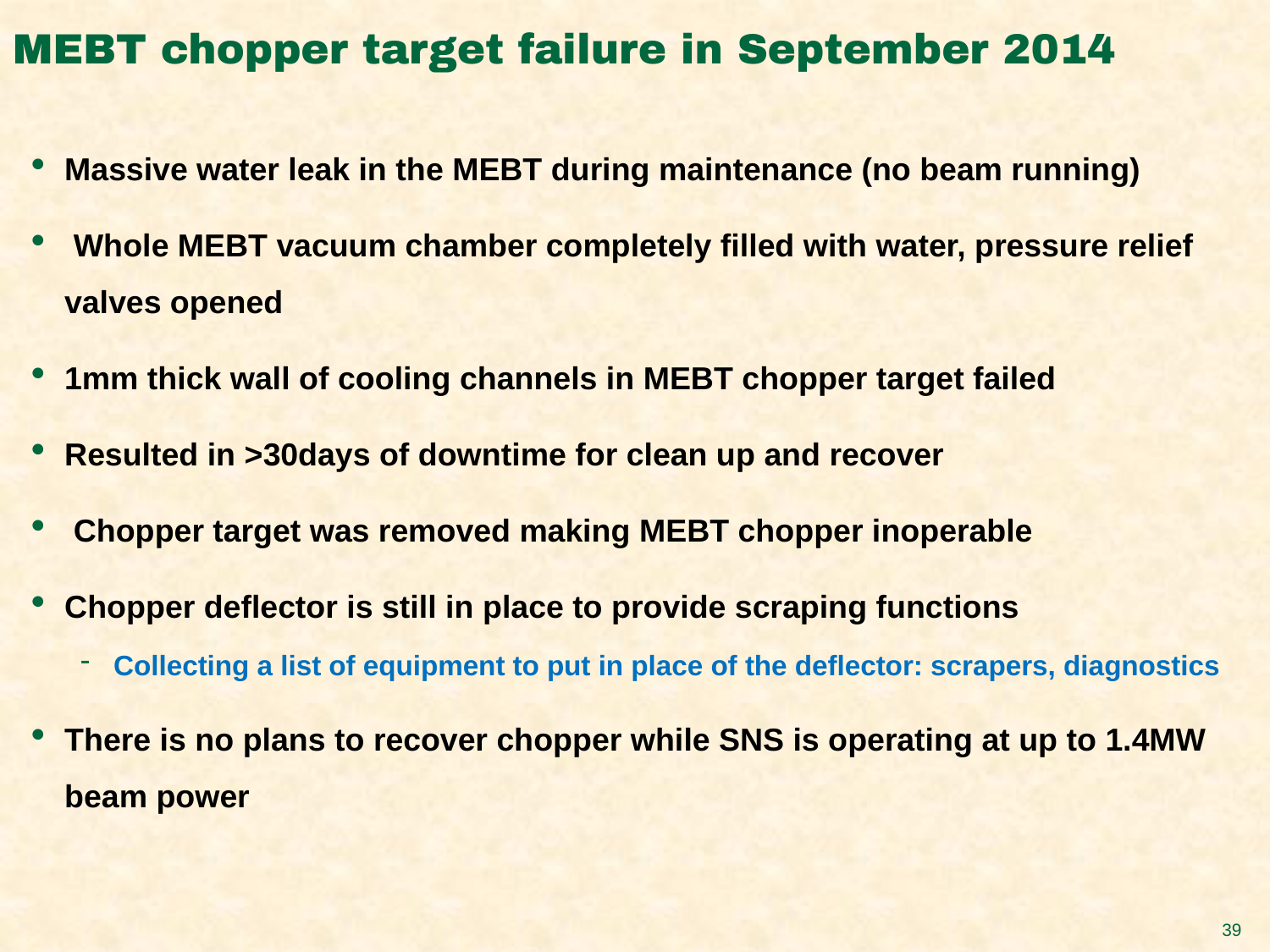

# MEBT chopper target failure in September 2014
Massive water leak in the MEBT during maintenance (no beam running)
 Whole MEBT vacuum chamber completely filled with water, pressure relief valves opened
1mm thick wall of cooling channels in MEBT chopper target failed
Resulted in >30days of downtime for clean up and recover
 Chopper target was removed making MEBT chopper inoperable
Chopper deflector is still in place to provide scraping functions
Collecting a list of equipment to put in place of the deflector: scrapers, diagnostics
There is no plans to recover chopper while SNS is operating at up to 1.4MW beam power
39